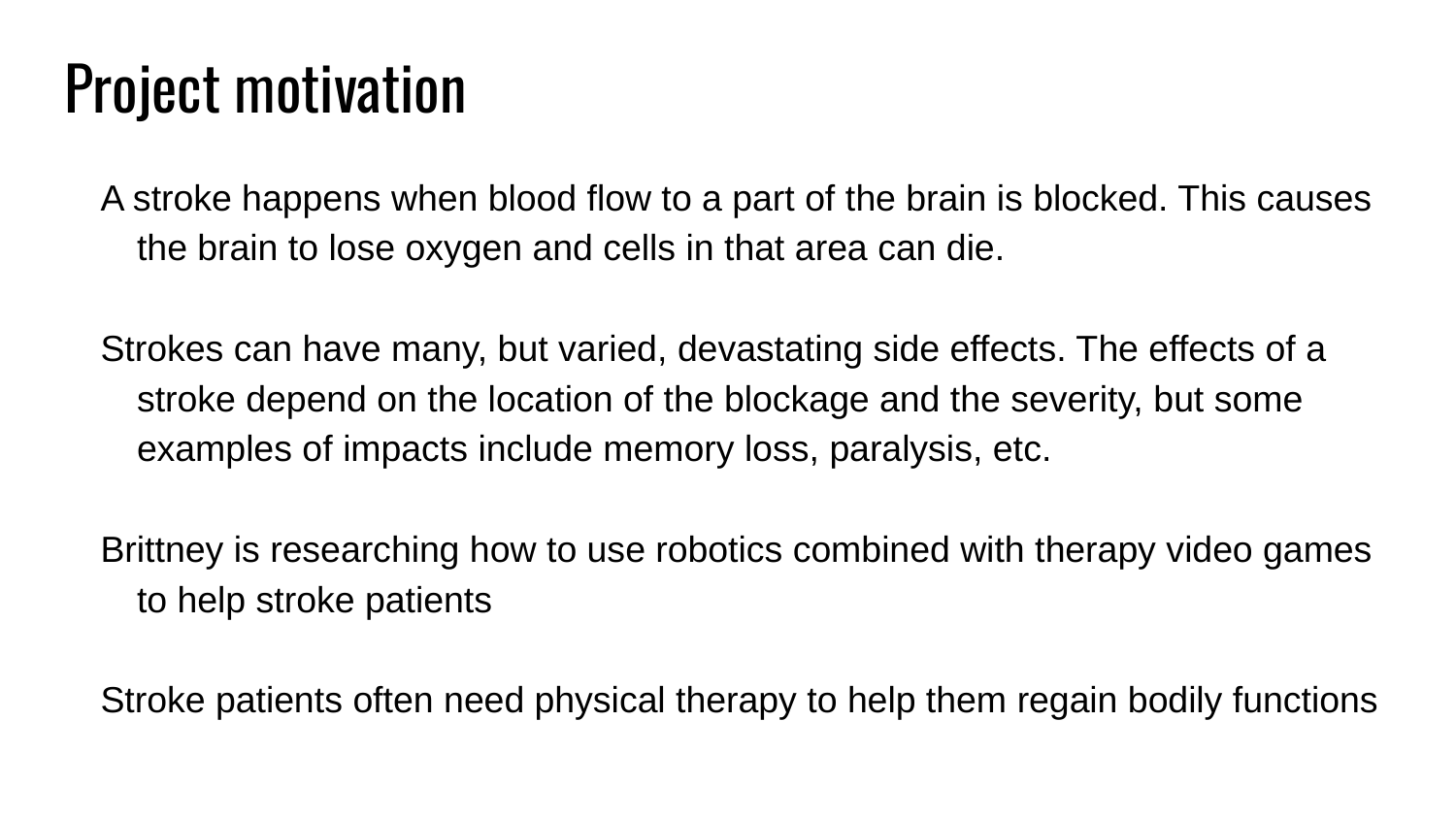

# Project motivation

A stroke happens when blood flow to a part of the brain is blocked. This causes the brain to lose oxygen and cells in that area can die.

Strokes can have many, but varied, devastating side effects. The effects of a stroke depend on the location of the blockage and the severity, but some examples of impacts include memory loss, paralysis, etc.

Brittney is researching how to use robotics combined with therapy video games to help stroke patients

Stroke patients often need physical therapy to help them regain bodily functions